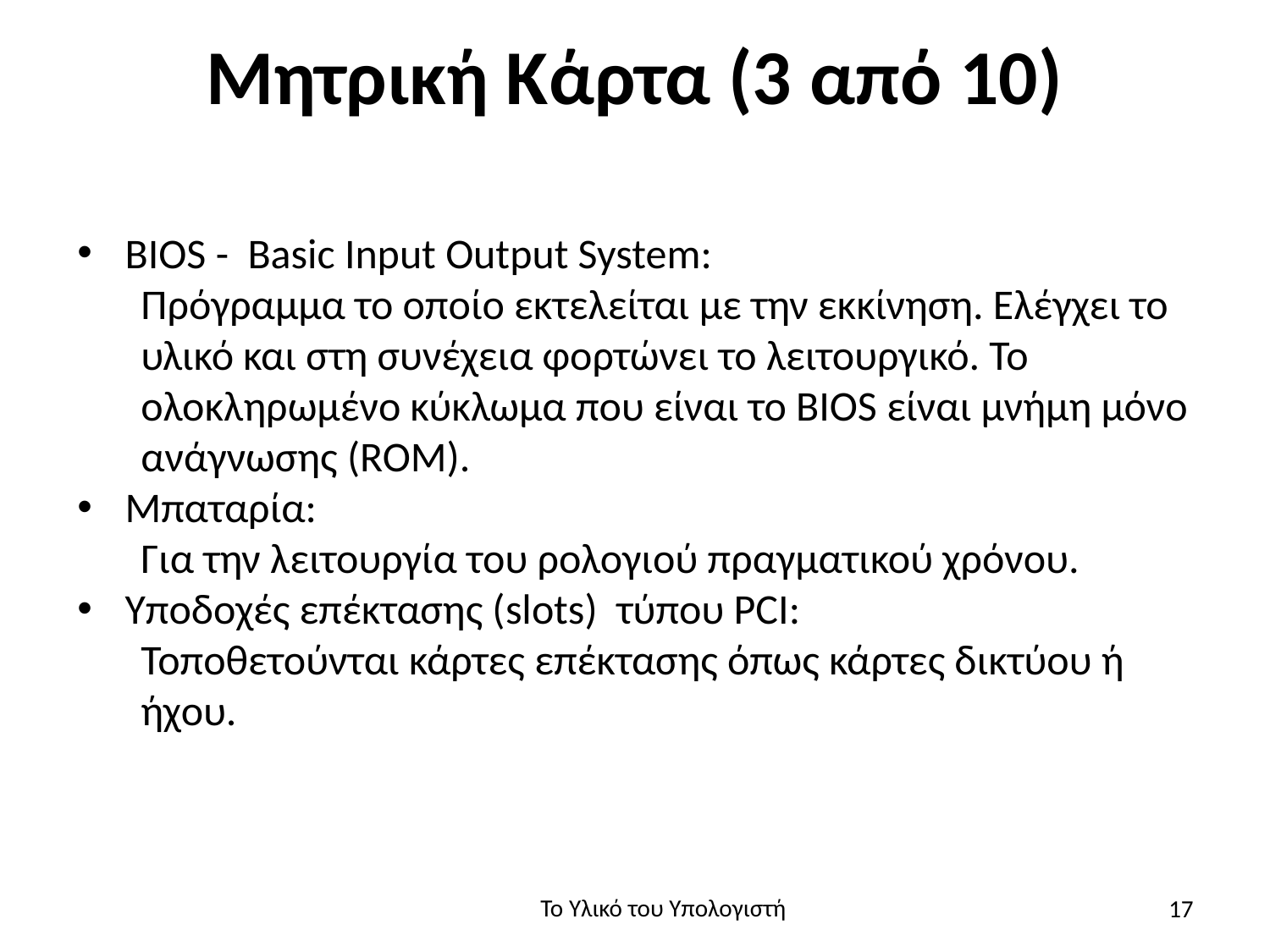

# Μητρική Κάρτα (3 από 10)
BIOS -  Basic Input Output System:
Πρόγραμμα το οποίο εκτελείται με την εκκίνηση. Ελέγχει το υλικό και στη συνέχεια φορτώνει το λειτουργικό. Το ολοκληρωμένο κύκλωμα που είναι το BIOS είναι μνήμη μόνο ανάγνωσης (ROM).
Μπαταρία:
Για την λειτουργία του ρολογιού πραγματικού χρόνου.
Υποδοχές επέκτασης (slots)  τύπου PCI:
Τοποθετούνται κάρτες επέκτασης όπως κάρτες δικτύου ή ήχου.
17
Το Υλικό του Υπολογιστή